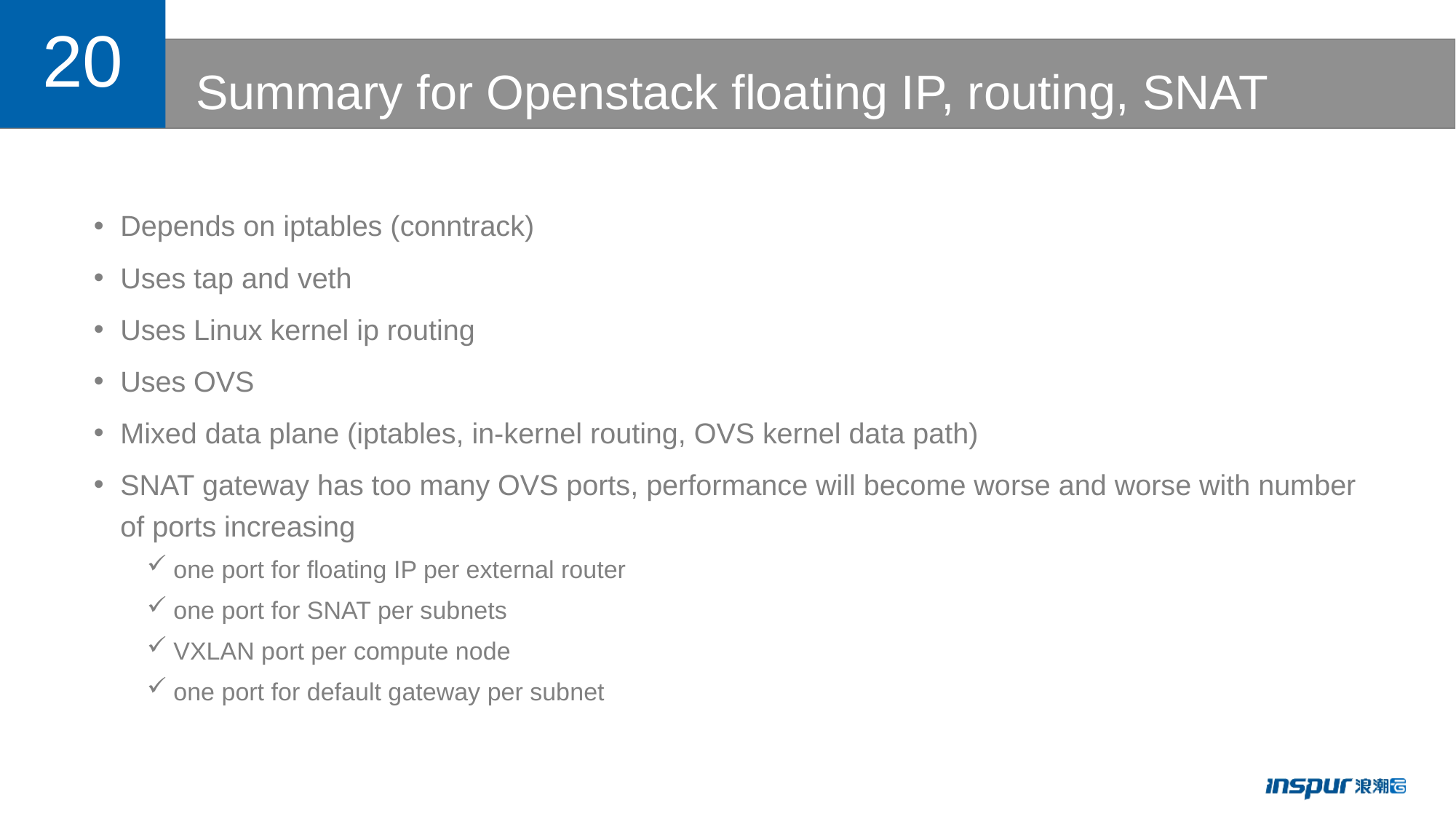

20
# Summary for Openstack floating IP, routing, SNAT

Depends on iptables (conntrack)
Uses tap and veth
Uses Linux kernel ip routing
Uses OVS
Mixed data plane (iptables, in-kernel routing, OVS kernel data path)
SNAT gateway has too many OVS ports, performance will become worse and worse with number of ports increasing
one port for floating IP per external router
one port for SNAT per subnets
VXLAN port per compute node
one port for default gateway per subnet